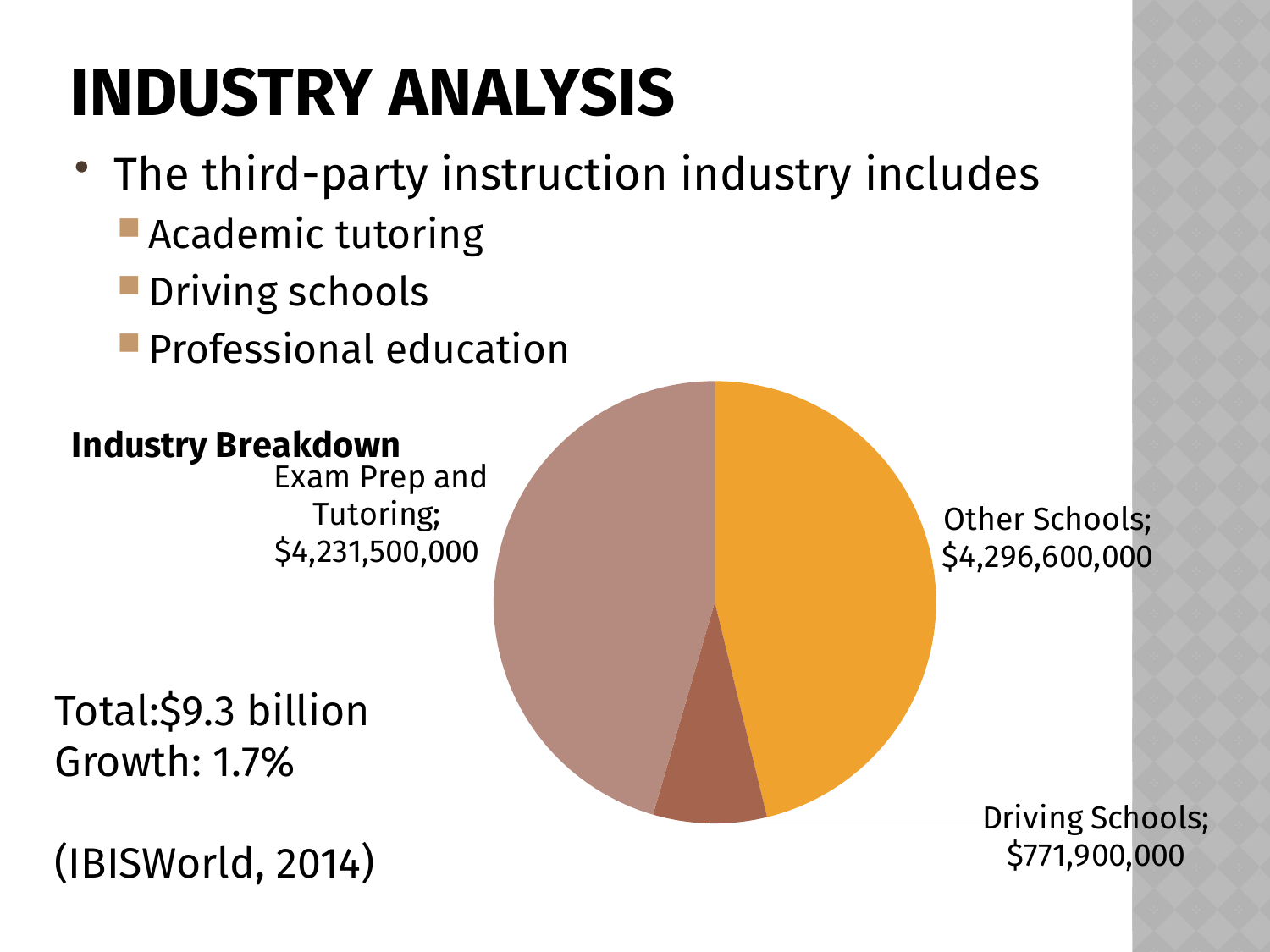

# Industry Analysis
The third-party instruction industry includes
Academic tutoring
Driving schools
Professional education

### Chart: Industry Breakdown

| Category |  |
|---|---|
| Other Schools | 4296600000.0 |
| Driving Schools | 771900000.0 |
| Exam Prep and Tutoring | 4231500000.0 |
Total:$9.3 billion
Growth: 1.7%

(IBISWorld, 2014)